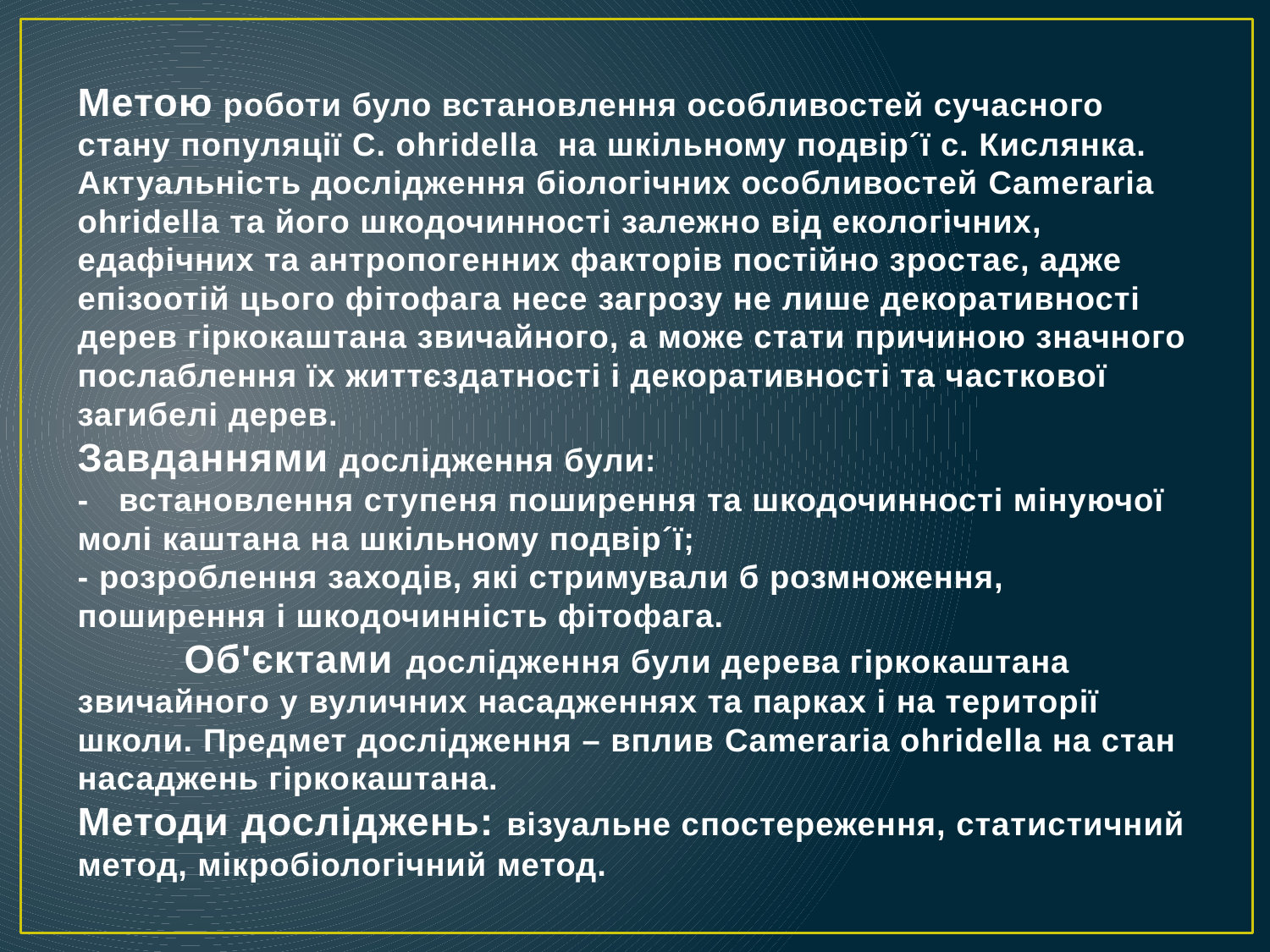

# Метою роботи було встановлення особливостей сучасного стану популяції C. ohridella  на шкільному подвір´ї с. Кислянка. Актуальність дослідження біологічних особливостей Cameraria ohridella та його шкодочинності залежно від екологічних, едафічних та антропогенних факторів постійно зростає, адже епізоотій цього фітофага несе загрозу не лише декоративності дерев гіркокаштана звичайного, а може стати причиною значного послаблення їх життєздатності і декоративності та часткової загибелі дерев. Завданнями дослідження були: -   встановлення ступеня поширення та шкодочинності мінуючої молі каштана на шкільному подвір´ї; - розроблення заходів, які стримували б розмноження, поширення і шкодочинність фітофага. Об'єктами дослідження були дерева гіркокаштана звичайного у вуличних насадженнях та парках і на території школи. Предмет дослідження – вплив Cameraria ohridella на стан насаджень гіркокаштана. Методи досліджень: візуальне спостереження, статистичний метод, мікробіологічний метод.